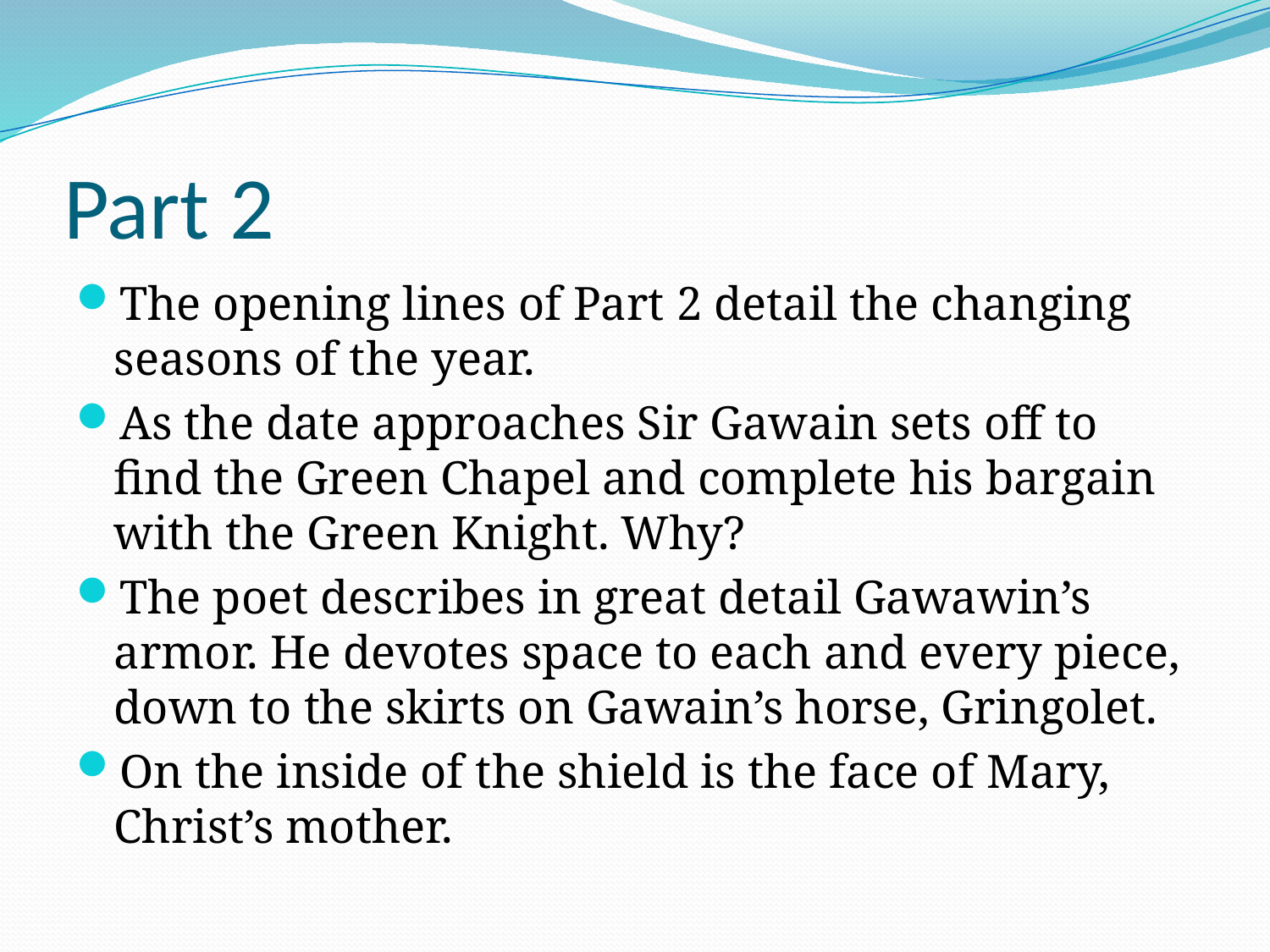

# Part 2
The opening lines of Part 2 detail the changing seasons of the year.
As the date approaches Sir Gawain sets off to find the Green Chapel and complete his bargain with the Green Knight. Why?
The poet describes in great detail Gawawin’s armor. He devotes space to each and every piece, down to the skirts on Gawain’s horse, Gringolet.
On the inside of the shield is the face of Mary, Christ’s mother.